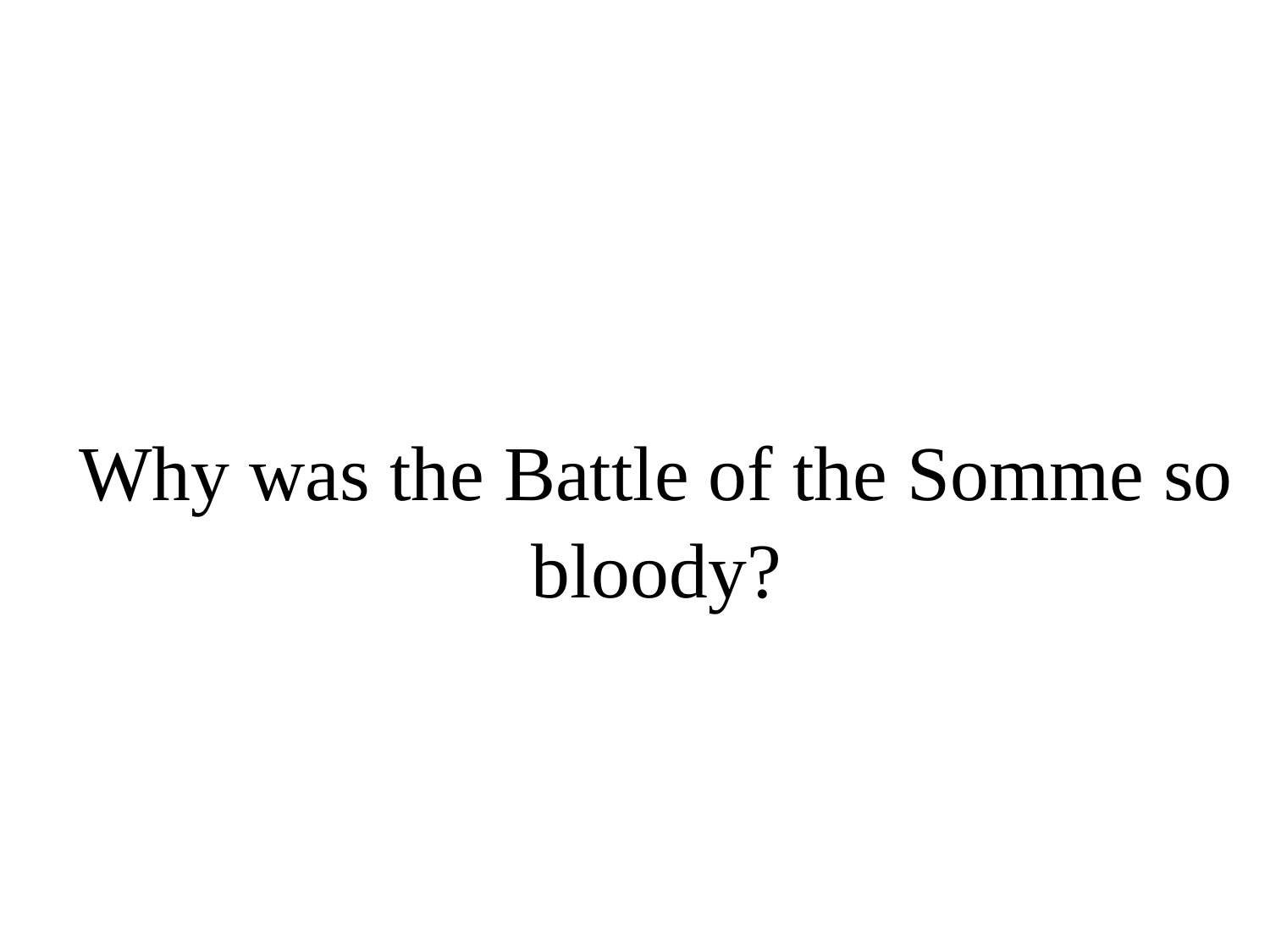

Why was the Battle of the Somme so bloody?